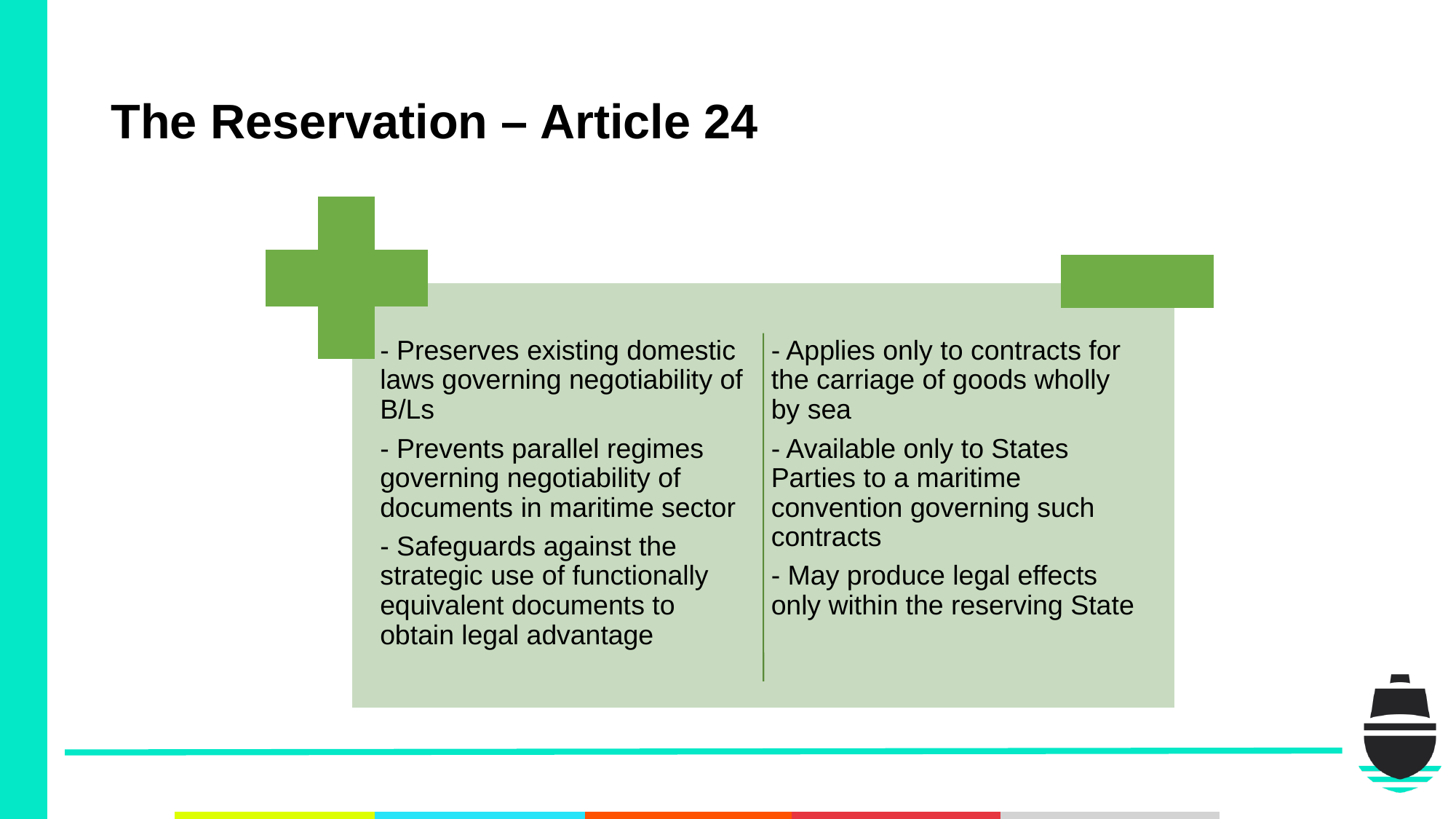

# The Reservation – Article 24
- Preserves existing domestic laws governing negotiability of B/Ls
- Prevents parallel regimes governing negotiability of documents in maritime sector
- Safeguards against the strategic use of functionally equivalent documents to obtain legal advantage
- Applies only to contracts for the carriage of goods wholly by sea
- Available only to States Parties to a maritime convention governing such contracts
- May produce legal effects only within the reserving State